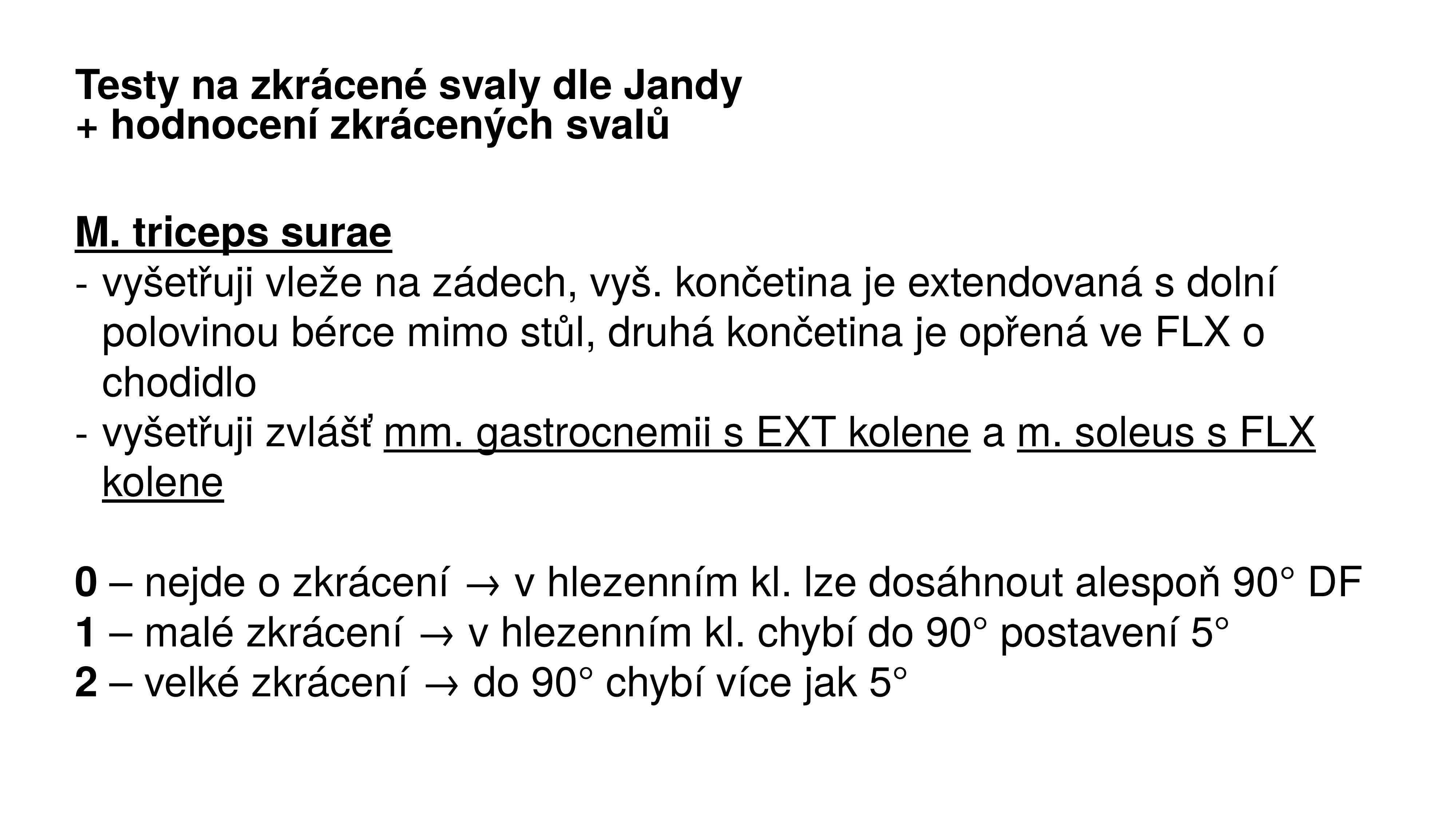

# Testy na zkrácené svaly dle Jandy
+ hodnocení zkrácených svalů
M. triceps surae
vyšetřuji vleže na zádech, vyš. končetina je extendovaná s dolní polovinou bérce mimo stůl, druhá končetina je opřená ve FLX o chodidlo
vyšetřuji zvlášť mm. gastrocnemii s EXT kolene a m. soleus s FLX kolene

0 – nejde o zkrácení → v hlezenním kl. lze dosáhnout alespoň 90° DF
1 – malé zkrácení → v hlezenním kl. chybí do 90° postavení 5°
2 – velké zkrácení → do 90° chybí více jak 5°